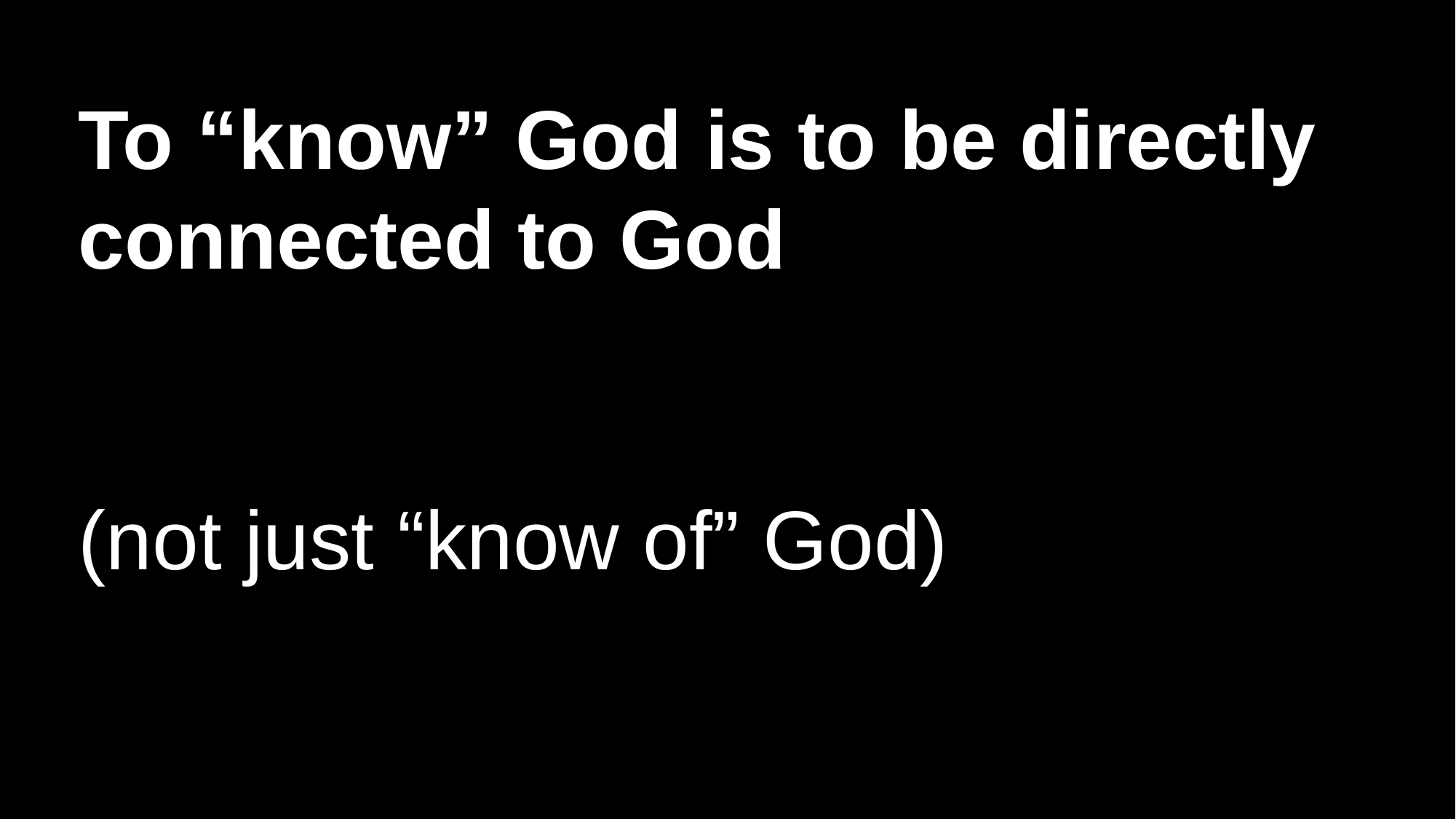

To “know” God is to be directly connected to God

(not just “know of” God)